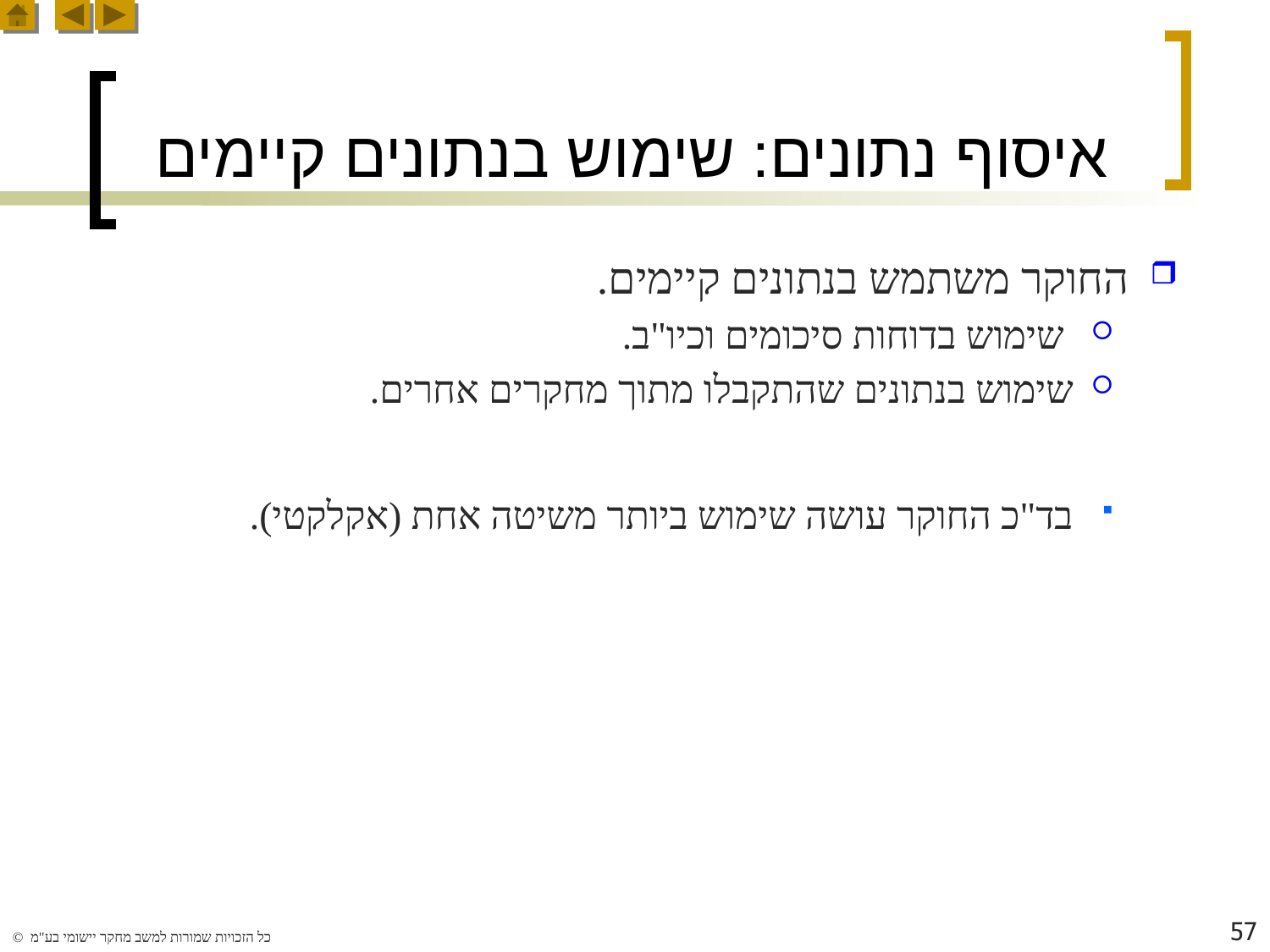

# איסוף נתונים: שימוש בנתונים קיימים
החוקר משתמש בנתונים קיימים.
 שימוש בדוחות סיכומים וכיו"ב.
שימוש בנתונים שהתקבלו מתוך מחקרים אחרים.

בד"כ החוקר עושה שימוש ביותר משיטה אחת (אקלקטי).
57